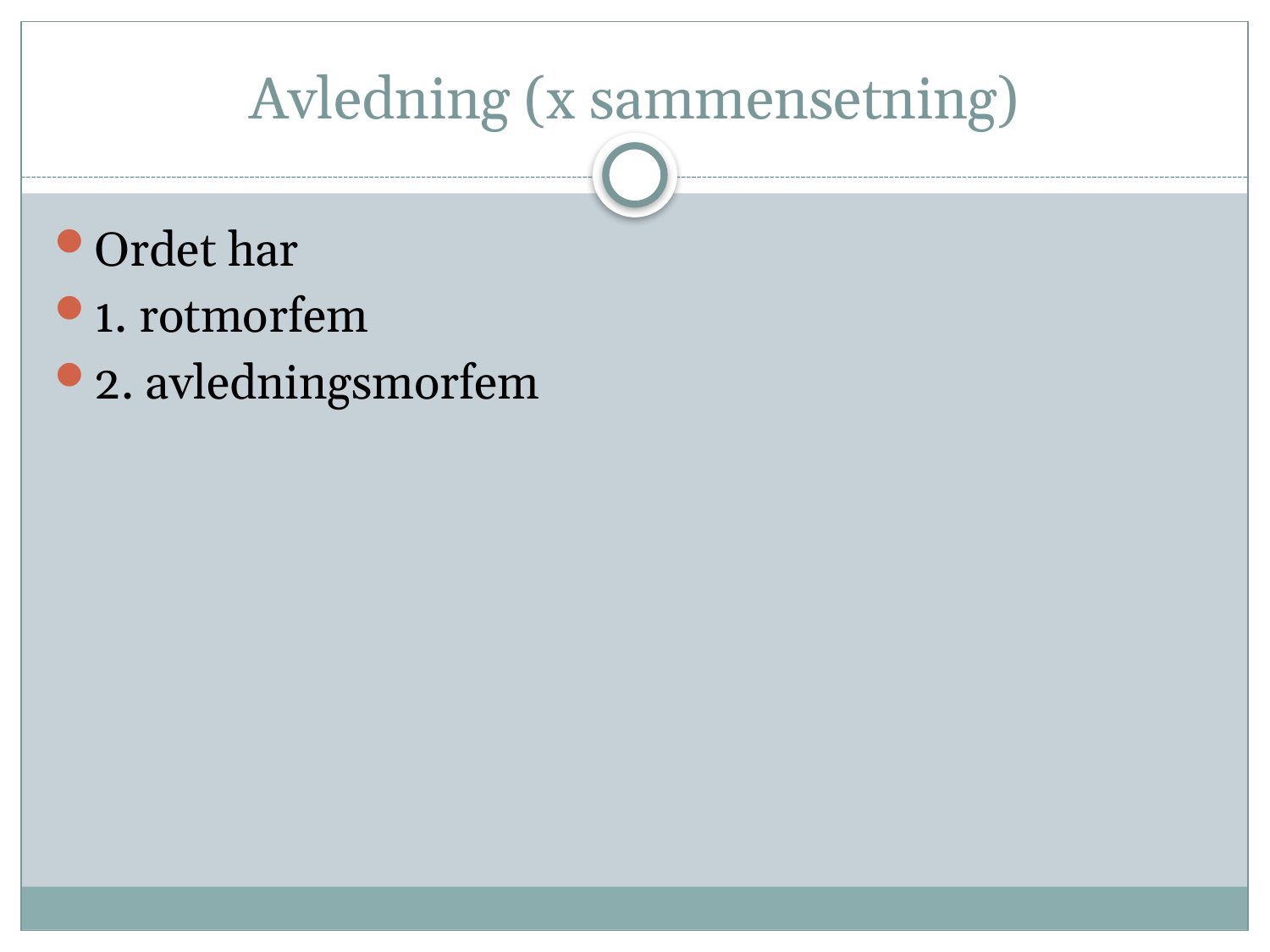

# Avledning (x sammensetning)
Ordet har
1. rotmorfem
2. avledningsmorfem